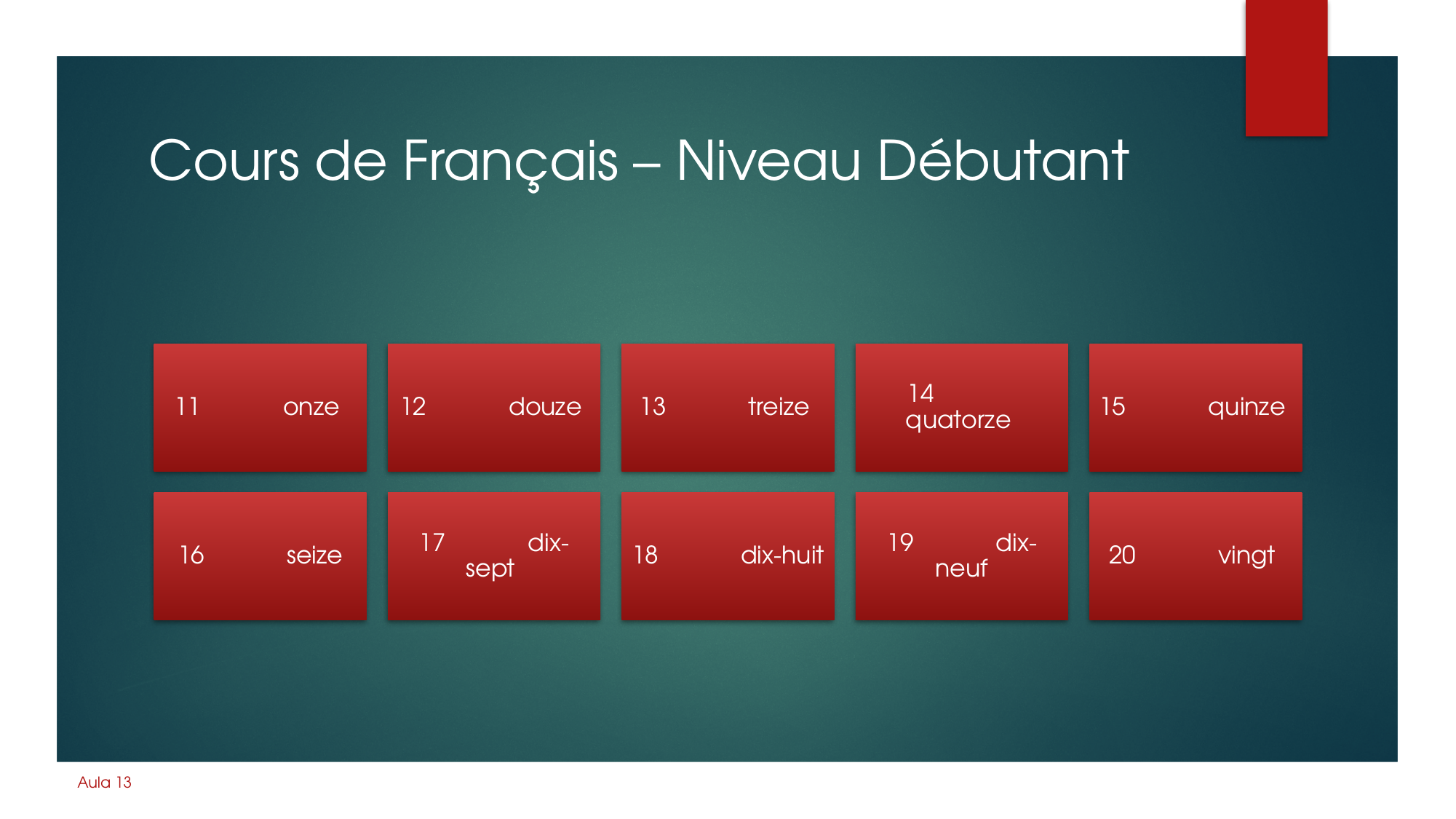

# Cours de Français – Niveau Débutant
11	onze
12	douze
13	treize
14	quatorze
15	quinze
16	seize
17	dix-sept
18	dix-huit
19	dix-neuf
20	vingt
Aula 13